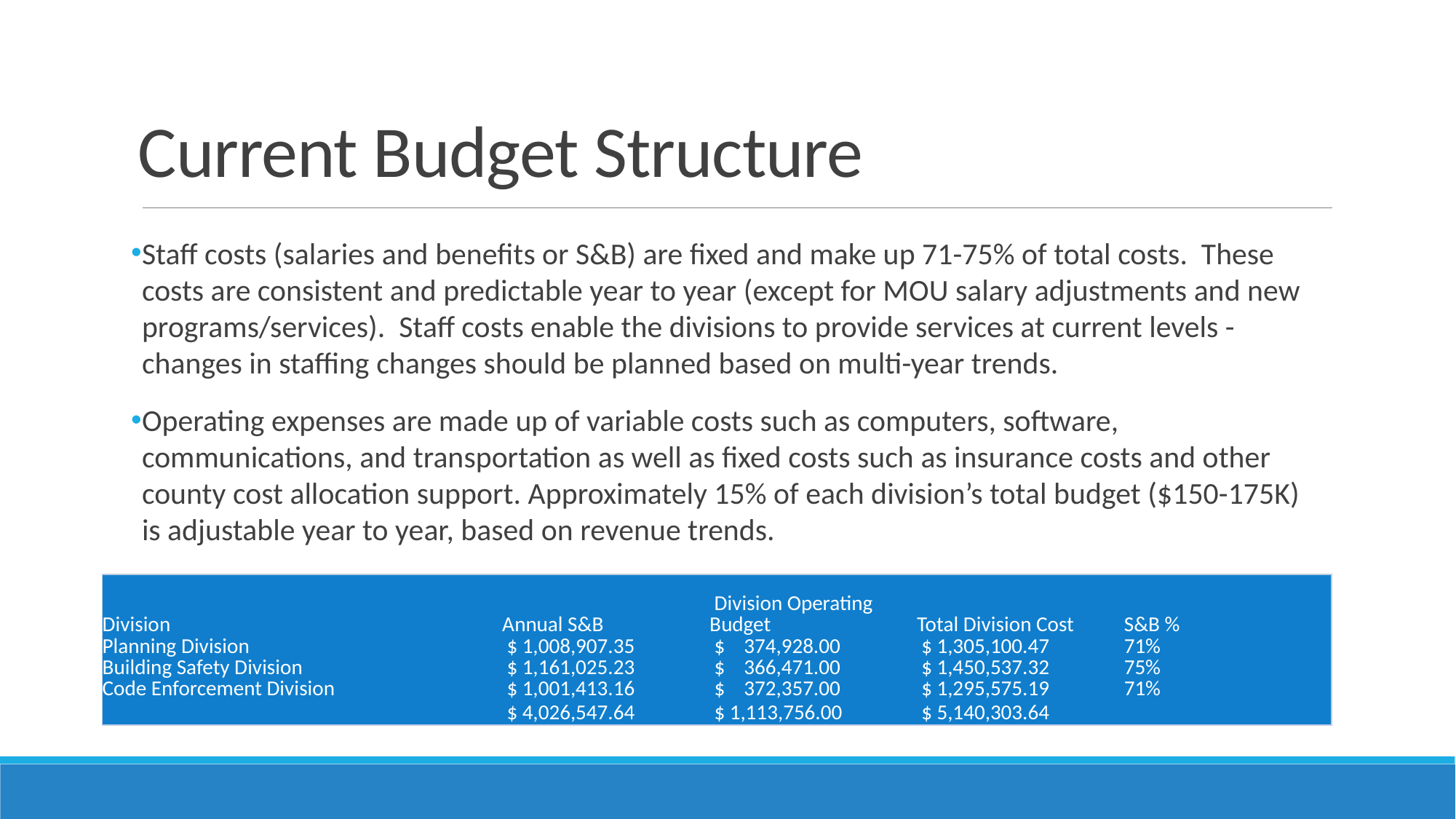

# Current Budget Structure
Staff costs (salaries and benefits or S&B) are fixed and make up 71-75% of total costs.  These costs are consistent and predictable year to year (except for MOU salary adjustments and new programs/services).  Staff costs enable the divisions to provide services at current levels - changes in staffing changes should be planned based on multi-year trends.
Operating expenses are made up of variable costs such as computers, software, communications, and transportation as well as fixed costs such as insurance costs and other county cost allocation support. Approximately 15% of each division’s total budget ($150-175K)  is adjustable year to year, based on revenue trends.

| Division | Annual S&B | Division Operating Budget | Total Division Cost | S&B % |
| --- | --- | --- | --- | --- |
| Planning Division | $ 1,008,907.35 | $ 374,928.00 | $ 1,305,100.47 | 71% |
| Building Safety Division | $ 1,161,025.23 | $ 366,471.00 | $ 1,450,537.32 | 75% |
| Code Enforcement Division | $ 1,001,413.16 | $ 372,357.00 | $ 1,295,575.19 | 71% |
|  | $ 4,026,547.64 | $ 1,113,756.00 | $ 5,140,303.64 |  |